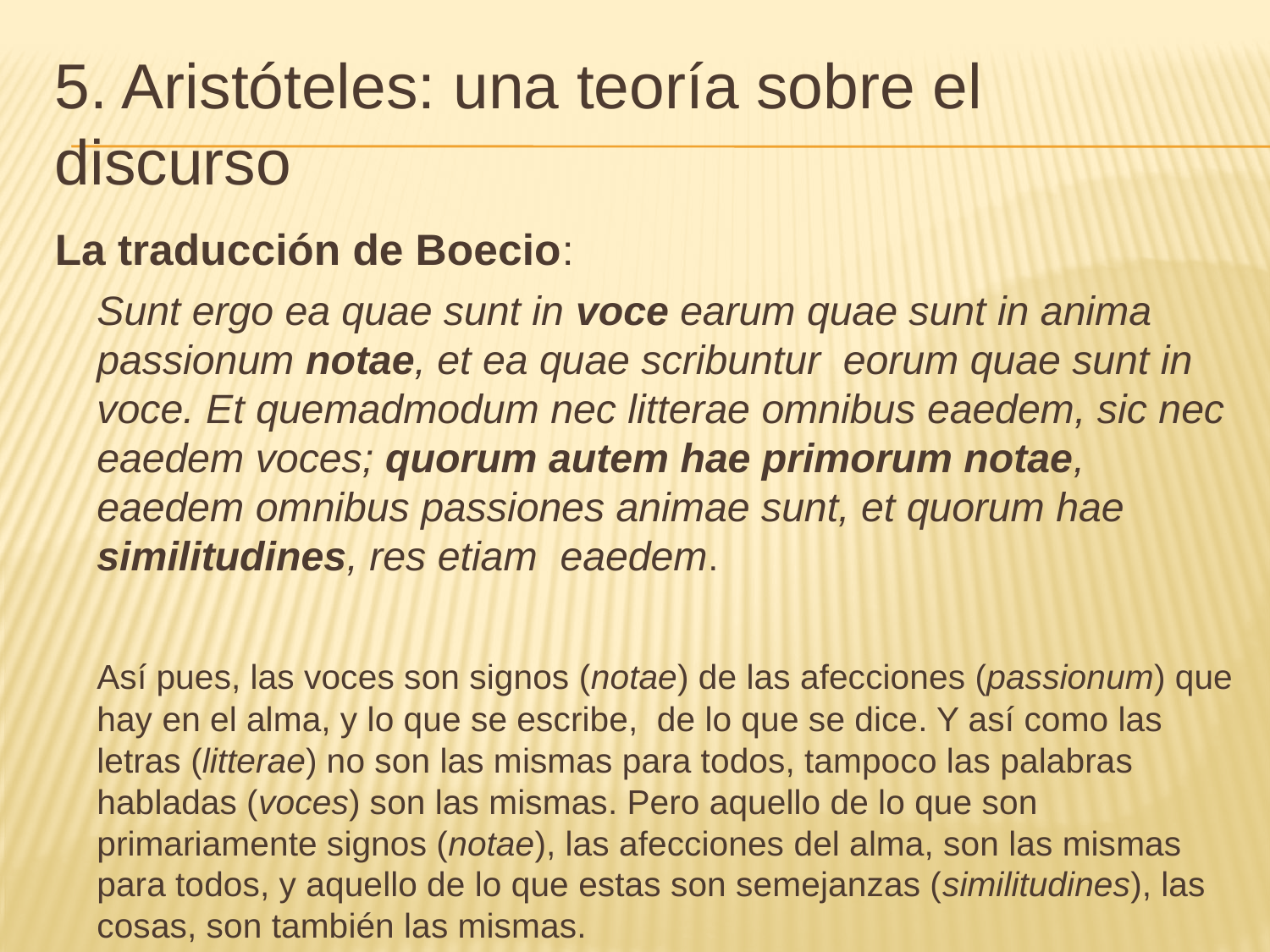

# 5. Aristóteles: una teoría sobre el discurso
La traducción de Boecio:
	Sunt ergo ea quae sunt in voce earum quae sunt in anima passionum notae, et ea quae scribuntur  eorum quae sunt in voce. Et quemadmodum nec litterae omnibus eaedem, sic nec eaedem voces; quorum autem hae primorum notae, eaedem omnibus passiones animae sunt, et quorum hae similitudines, res etiam  eaedem.

	Así pues, las voces son signos (notae) de las afecciones (passionum) que hay en el alma, y lo que se escribe,  de lo que se dice. Y así como las letras (litterae) no son las mismas para todos, tampoco las palabras habladas (voces) son las mismas. Pero aquello de lo que son primariamente signos (notae), las afecciones del alma, son las mismas para todos, y aquello de lo que estas son semejanzas (similitudines), las cosas, son también las mismas.